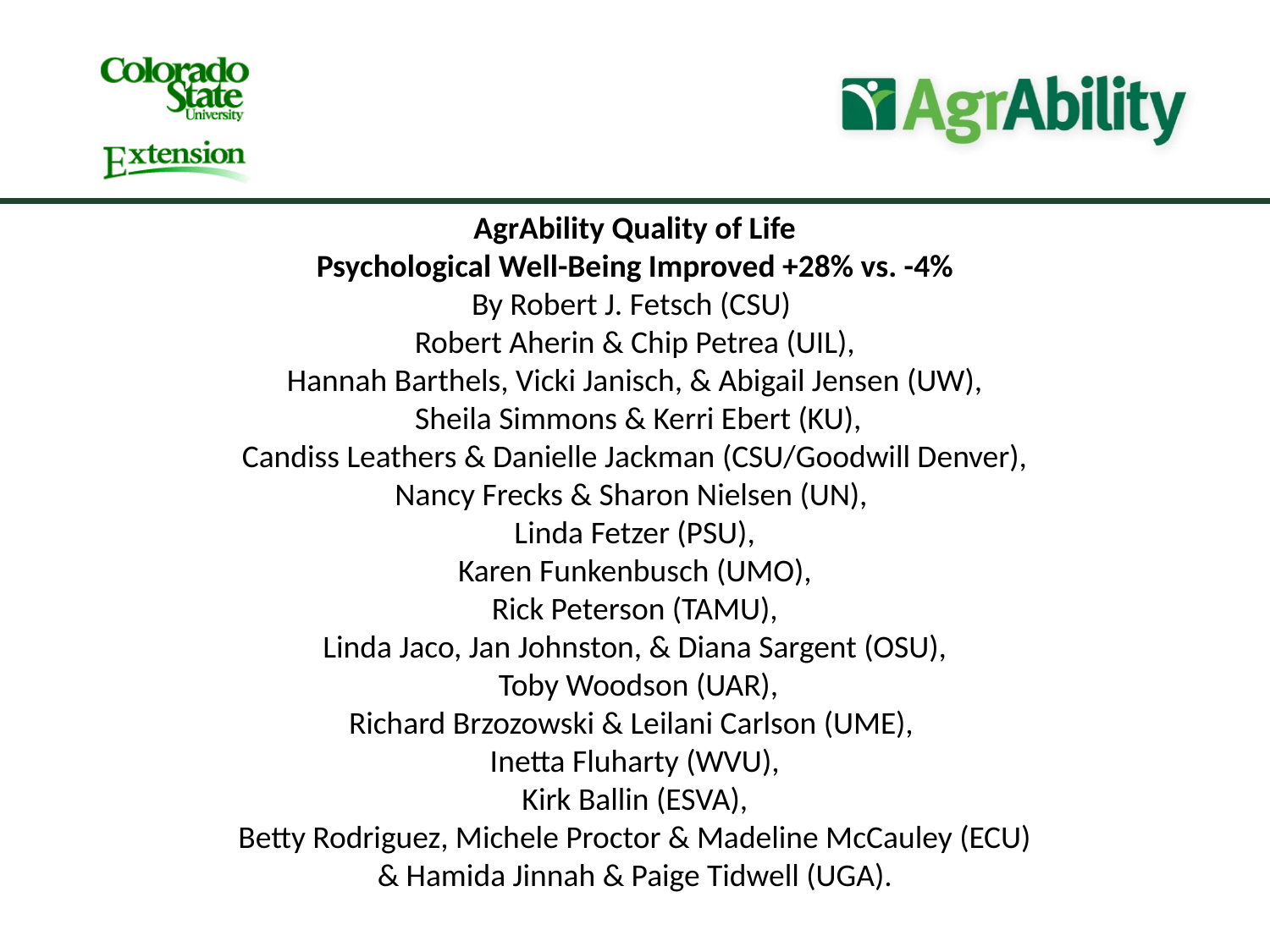

AgrAbility Quality of Life
Psychological Well-Being Improved +28% vs. -4%
By Robert J. Fetsch (CSU)
Robert Aherin & Chip Petrea (UIL),
Hannah Barthels, Vicki Janisch, & Abigail Jensen (UW),
  Sheila Simmons & Kerri Ebert (KU),
 Candiss Leathers & Danielle Jackman (CSU/Goodwill Denver),
Nancy Frecks & Sharon Nielsen (UN),
 Linda Fetzer (PSU),
Karen Funkenbusch (UMO),
 Rick Peterson (TAMU),
Linda Jaco, Jan Johnston, & Diana Sargent (OSU),
 Toby Woodson (UAR),
Richard Brzozowski & Leilani Carlson (UME),
 Inetta Fluharty (WVU),
 Kirk Ballin (ESVA),
Betty Rodriguez, Michele Proctor & Madeline McCauley (ECU)
& Hamida Jinnah & Paige Tidwell (UGA).